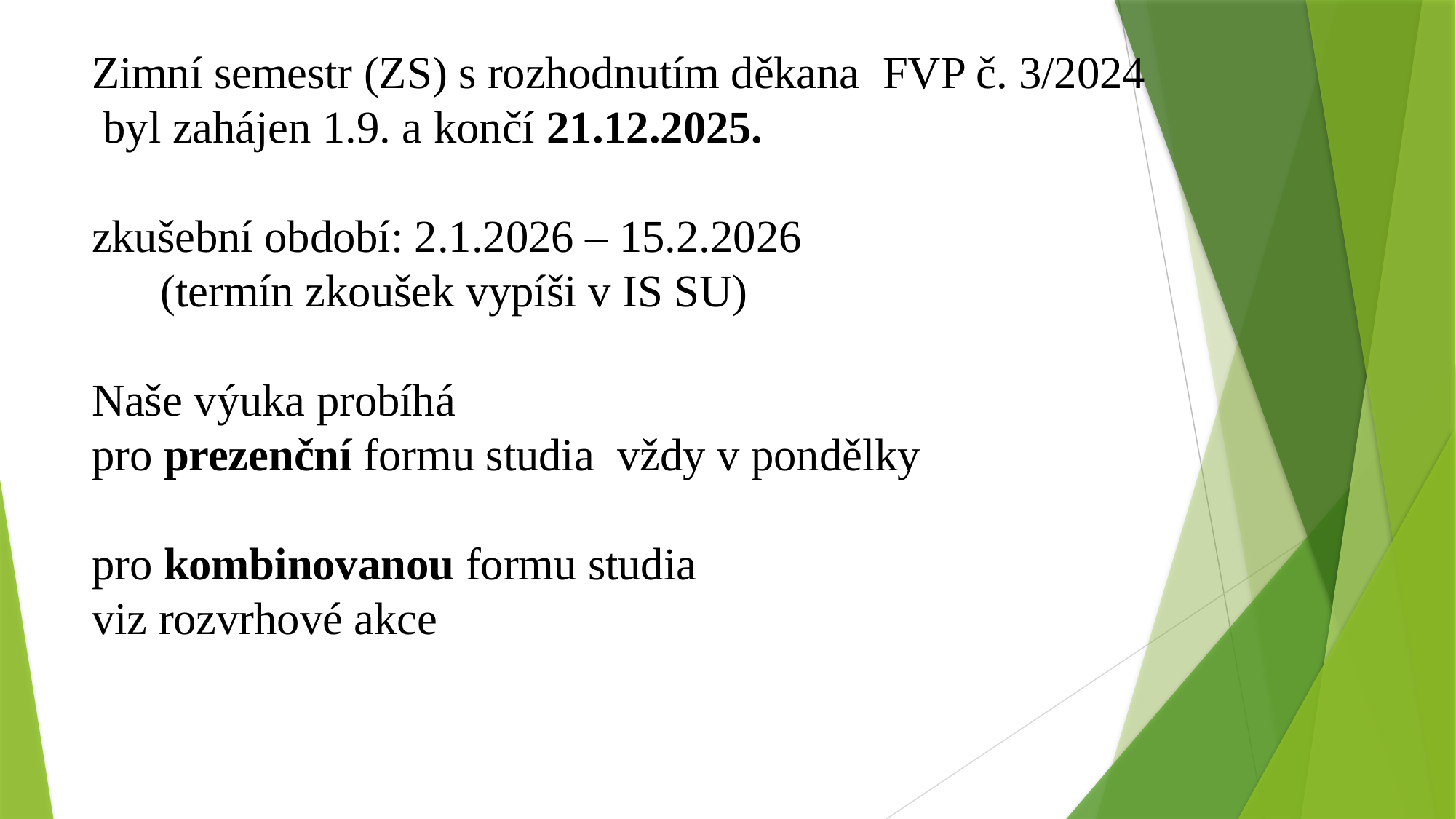

# Zimní semestr (ZS) s rozhodnutím děkana  FVP č. 3/2024 byl zahájen 1.9. a končí 21.12.2025. zkušební období: 2.1.2026 – 15.2.2026 (termín zkoušek vypíši v IS SU) Naše výuka probíhá pro prezenční formu studia  vždy v pondělky pro kombinovanou formu studia viz rozvrhové akce